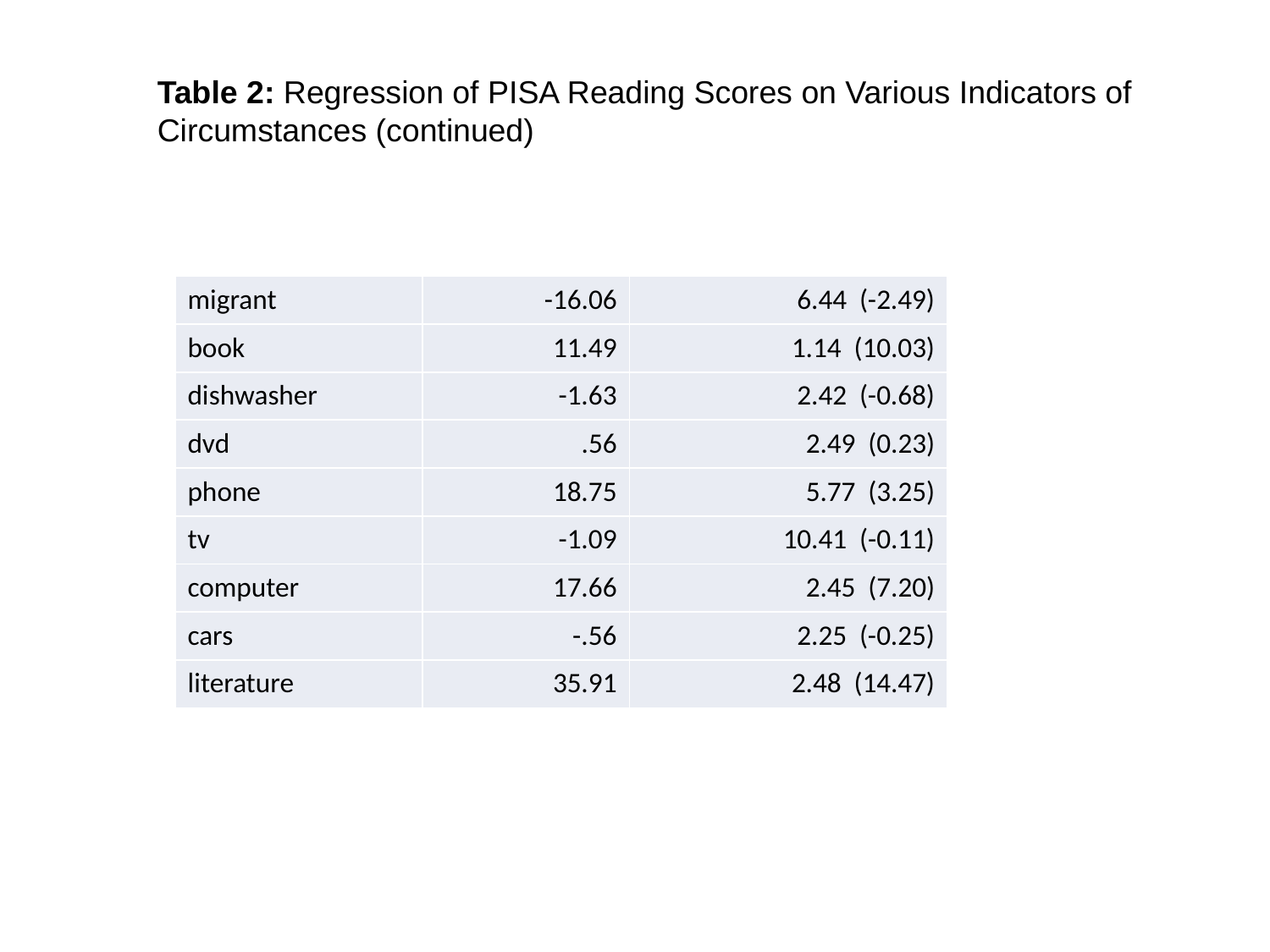

Table 2: Regression of PISA Reading Scores on Various Indicators of Circumstances (continued)
| migrant | -16.06 | 6.44 (-2.49) |
| --- | --- | --- |
| book | 11.49 | 1.14 (10.03) |
| dishwasher | -1.63 | 2.42 (-0.68) |
| dvd | .56 | 2.49 (0.23) |
| phone | 18.75 | 5.77 (3.25) |
| tv | -1.09 | 10.41 (-0.11) |
| computer | 17.66 | 2.45 (7.20) |
| cars | -.56 | 2.25 (-0.25) |
| literature | 35.91 | 2.48 (14.47) |